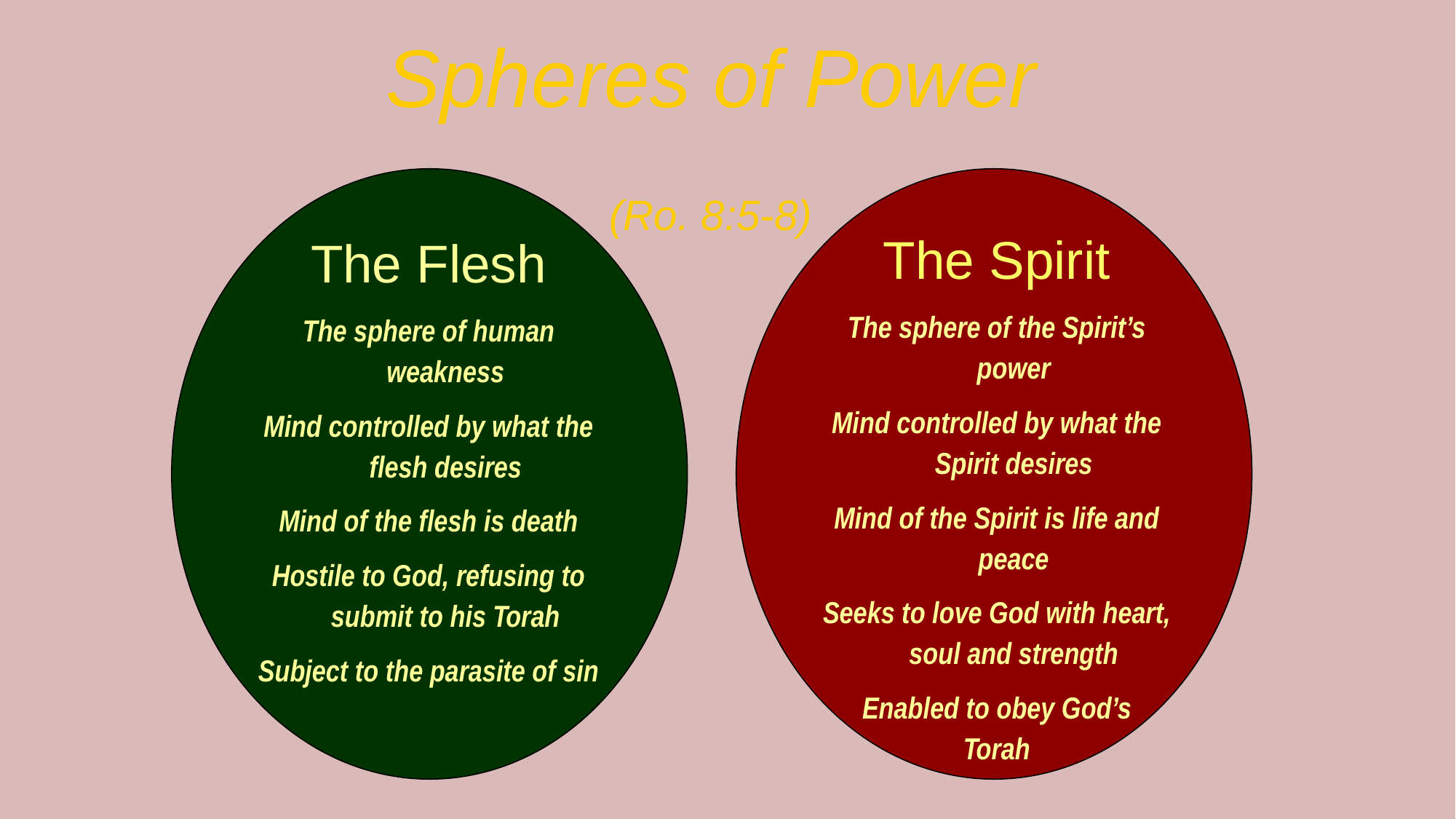

Spheres of Power
(Ro. 8:5-8)

The Spirit
The sphere of the Spirit’s power
Mind controlled by what the Spirit desires
Mind of the Spirit is life and peace
Seeks to love God with heart, soul and strength
Enabled to obey God’s
Torah
The Flesh
The sphere of human weakness
Mind controlled by what the flesh desires
Mind of the flesh is death
Hostile to God, refusing to submit to his Torah
Subject to the parasite of sin